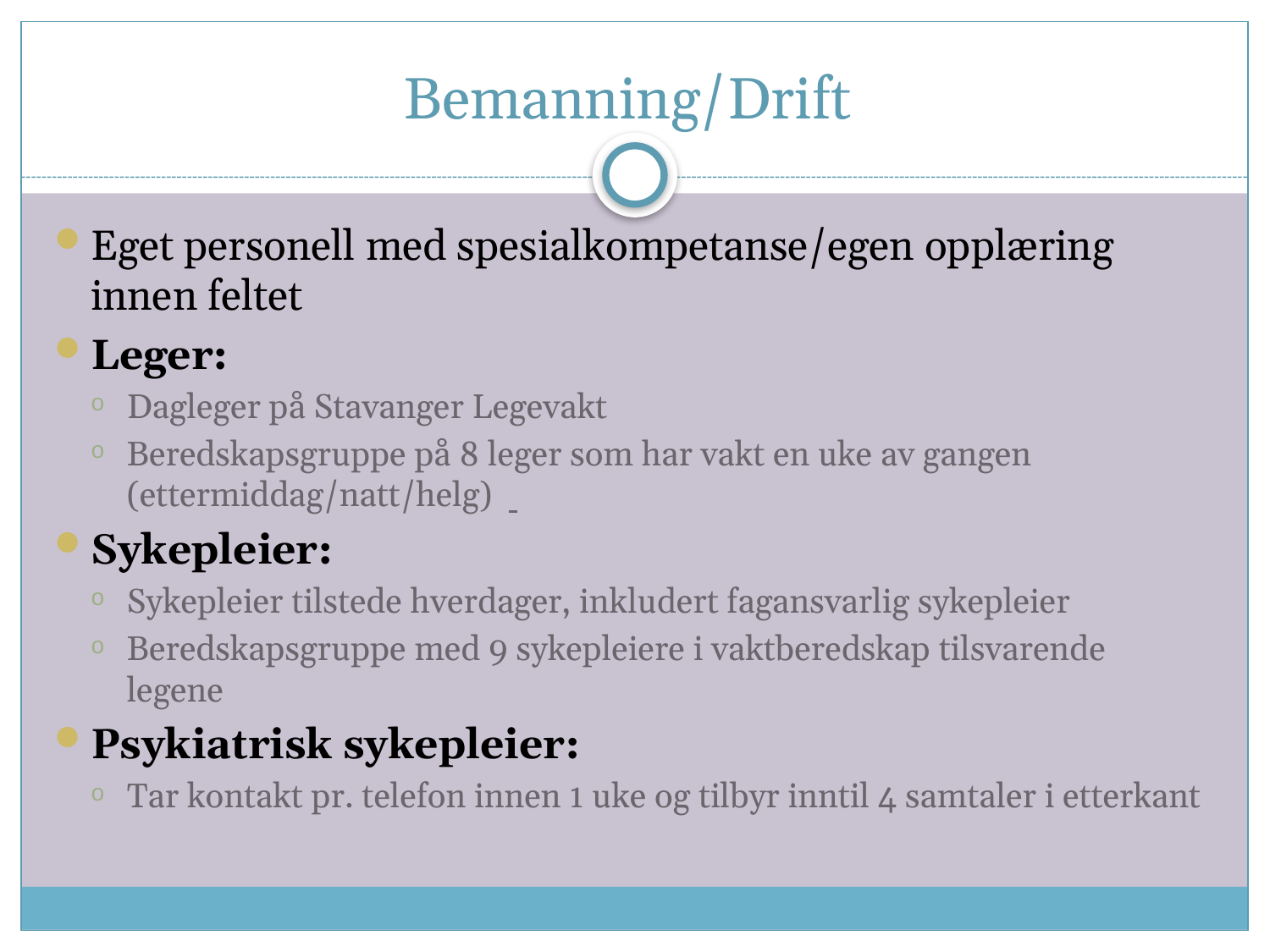

# Bemanning/Drift
Eget personell med spesialkompetanse/egen opplæring innen feltet
Leger:
Dagleger på Stavanger Legevakt
Beredskapsgruppe på 8 leger som har vakt en uke av gangen (ettermiddag/natt/helg)
Sykepleier:
Sykepleier tilstede hverdager, inkludert fagansvarlig sykepleier
Beredskapsgruppe med 9 sykepleiere i vaktberedskap tilsvarende legene
Psykiatrisk sykepleier:
Tar kontakt pr. telefon innen 1 uke og tilbyr inntil 4 samtaler i etterkant